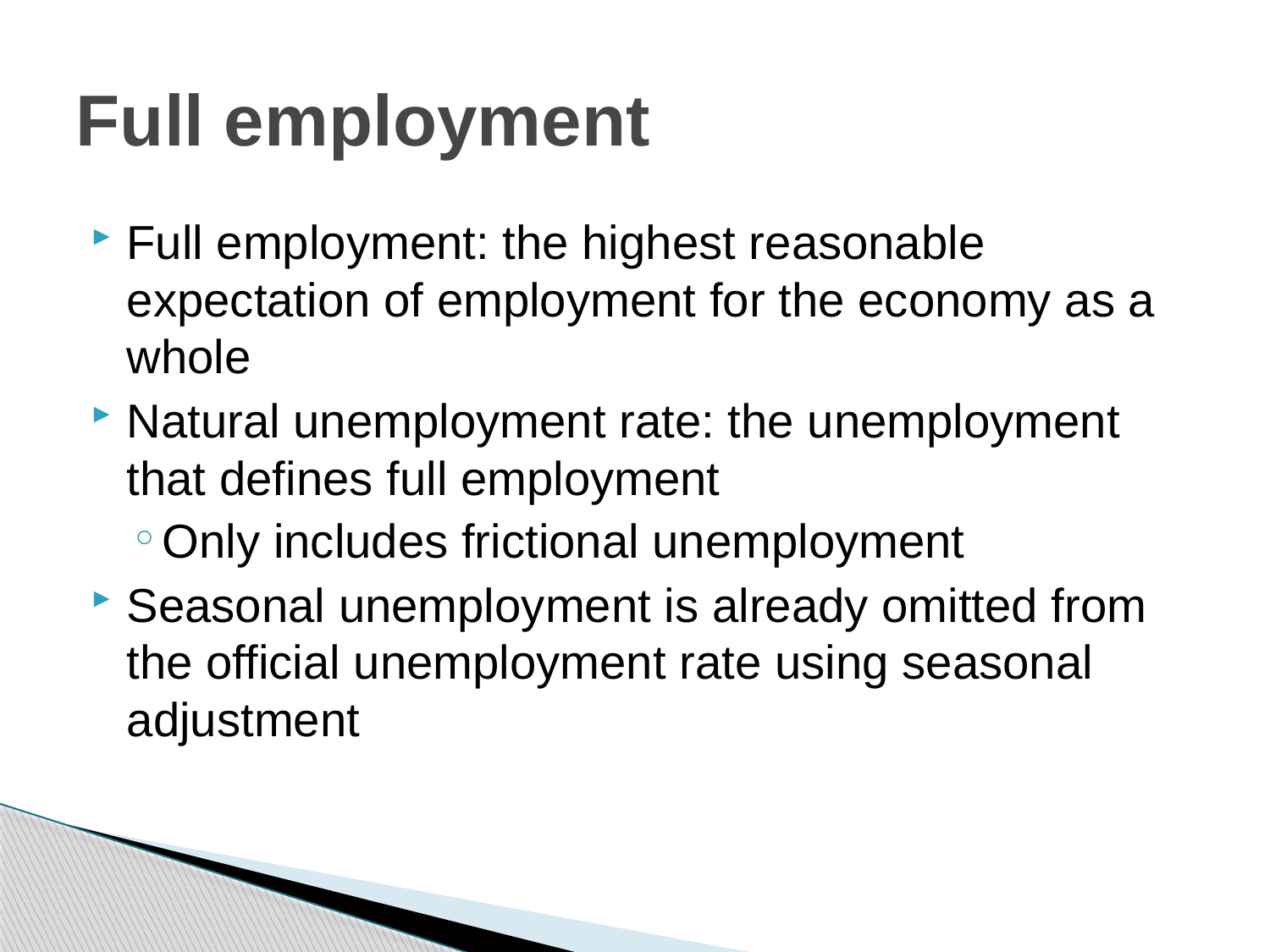

# Full employment
Full employment: the highest reasonable expectation of employment for the economy as a whole
Natural unemployment rate: the unemployment that defines full employment
Only includes frictional unemployment
Seasonal unemployment is already omitted from the official unemployment rate using seasonal adjustment